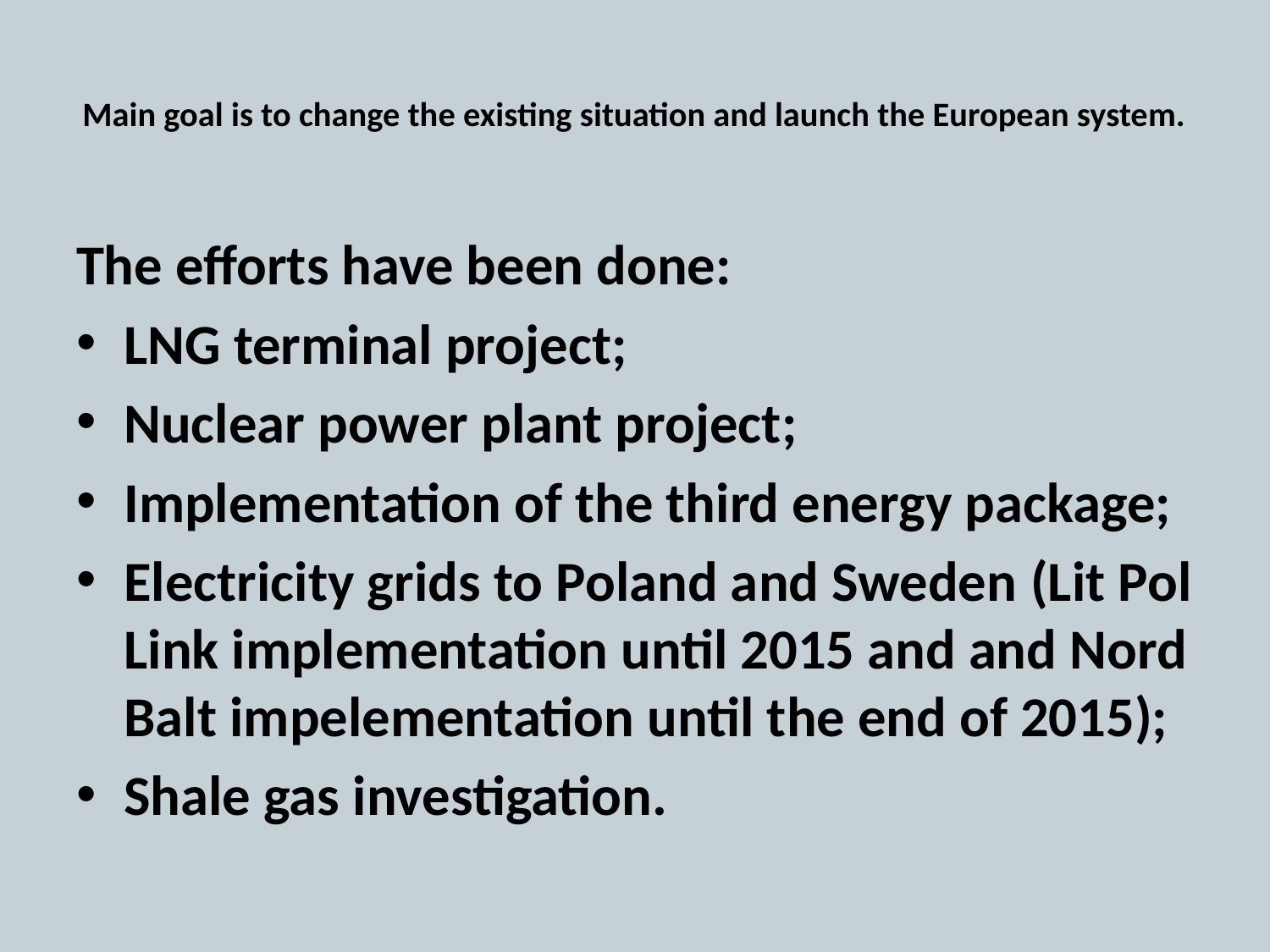

# Main goal is to change the existing situation and launch the European system.
The efforts have been done:
LNG terminal project;
Nuclear power plant project;
Implementation of the third energy package;
Electricity grids to Poland and Sweden (Lit Pol Link implementation until 2015 and and Nord Balt impelementation until the end of 2015);
Shale gas investigation.